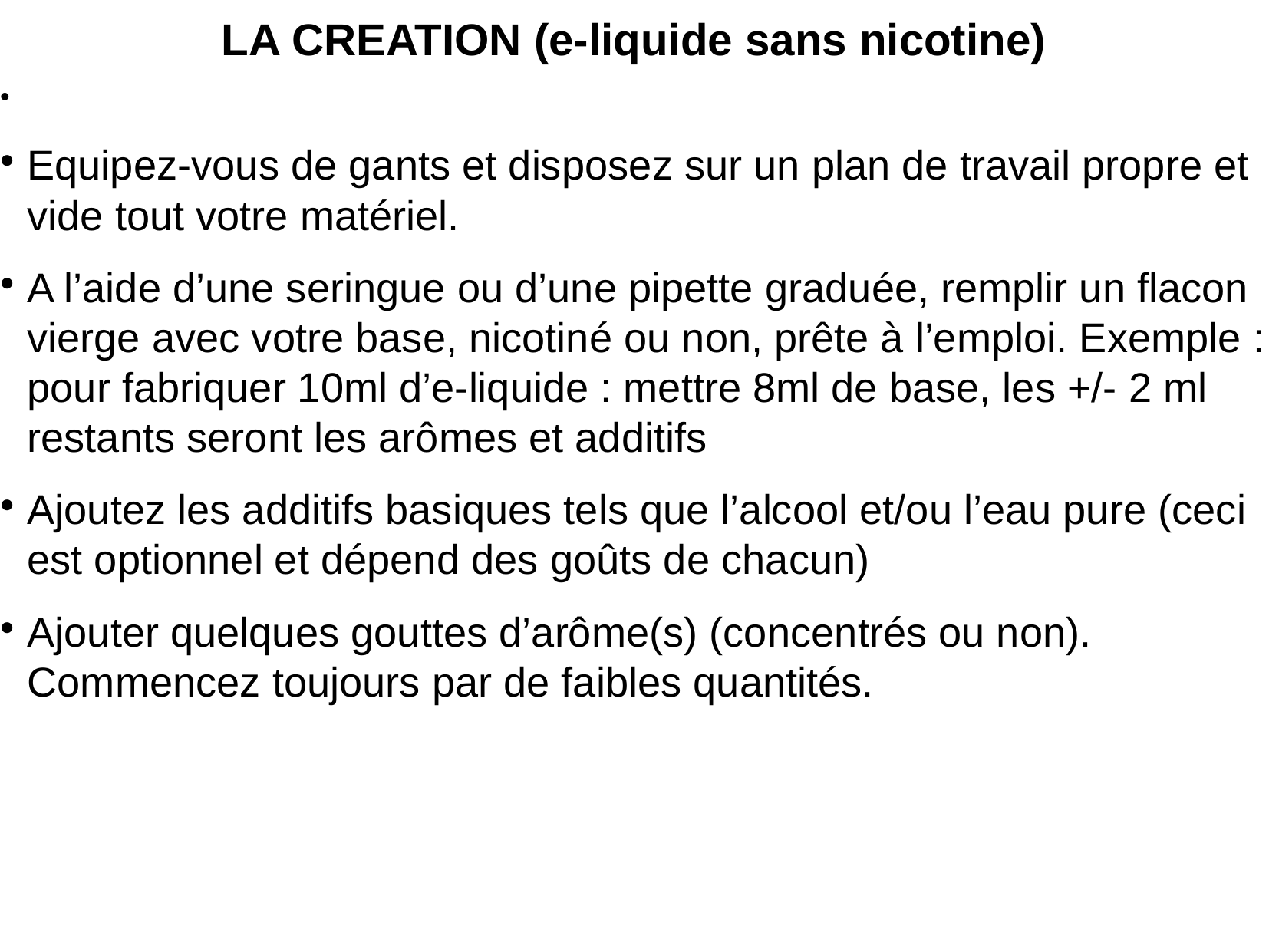

LA CREATION (e-liquide sans nicotine)

Equipez-vous de gants et disposez sur un plan de travail propre et vide tout votre matériel.
A l’aide d’une seringue ou d’une pipette graduée, remplir un flacon vierge avec votre base, nicotiné ou non, prête à l’emploi. Exemple : pour fabriquer 10ml d’e-liquide : mettre 8ml de base, les +/- 2 ml restants seront les arômes et additifs
Ajoutez les additifs basiques tels que l’alcool et/ou l’eau pure (ceci est optionnel et dépend des goûts de chacun)
Ajouter quelques gouttes d’arôme(s) (concentrés ou non). Commencez toujours par de faibles quantités.